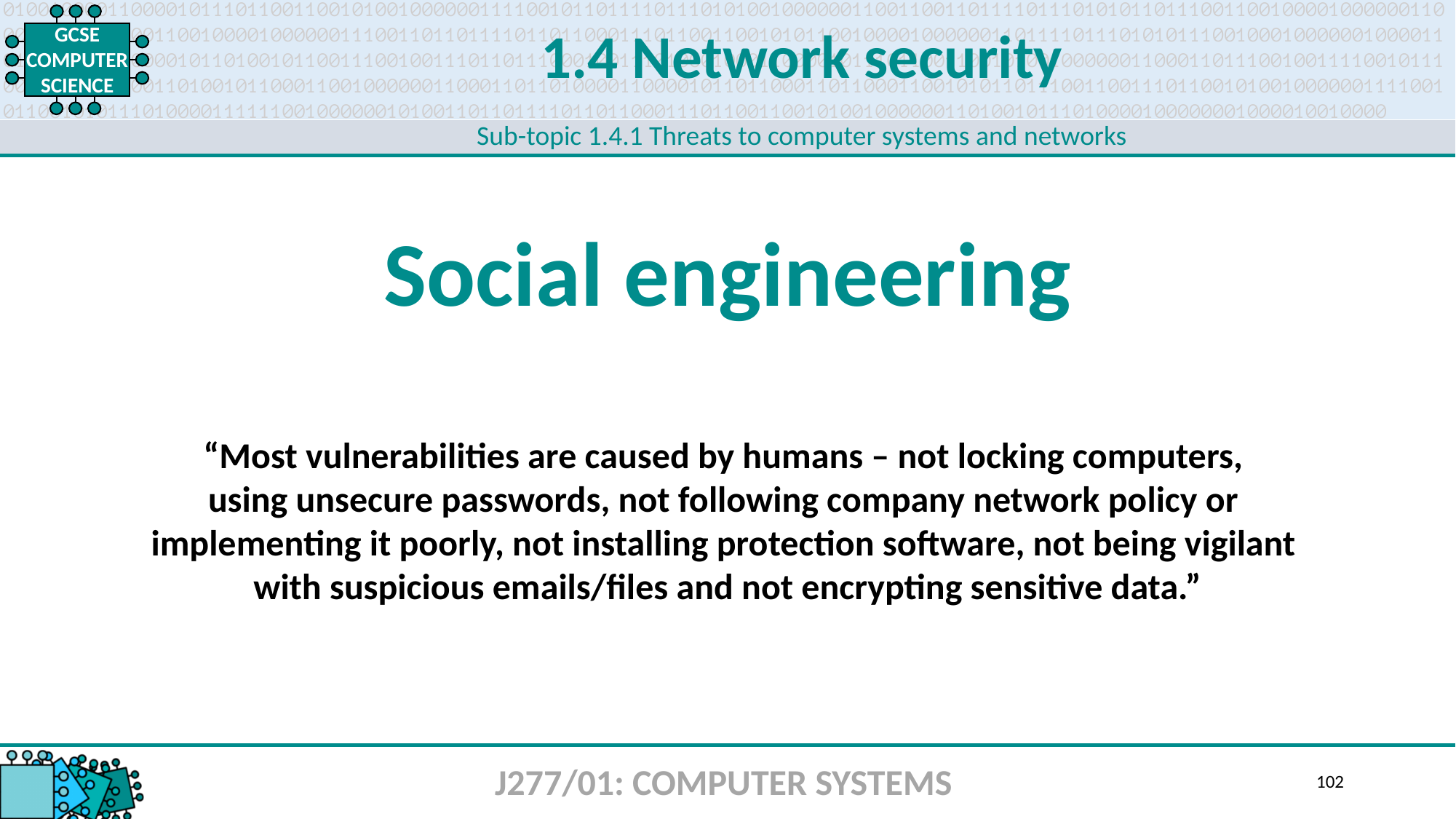

1.4 Network security
Sub-topic 1.4.1 Threats to computer systems and networks
Social engineering
“Most vulnerabilities are caused by humans – not locking computers,
using unsecure passwords, not following company network policy or
implementing it poorly, not installing protection software, not being vigilant
with suspicious emails/files and not encrypting sensitive data.”
J277/01: COMPUTER SYSTEMS
102